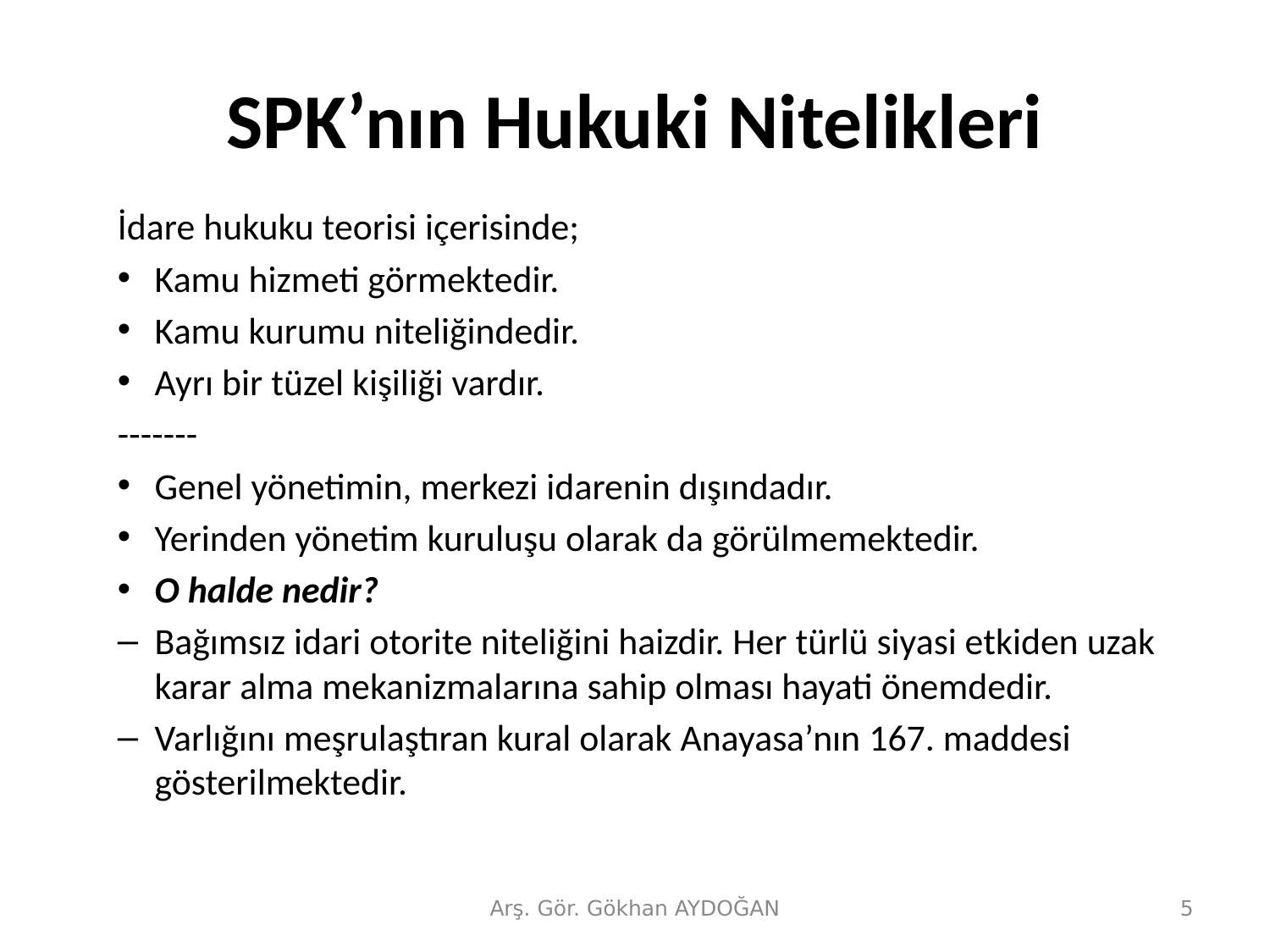

# SPK’nın Hukuki Nitelikleri
İdare hukuku teorisi içerisinde;
Kamu hizmeti görmektedir.
Kamu kurumu niteliğindedir.
Ayrı bir tüzel kişiliği vardır.
-------
Genel yönetimin, merkezi idarenin dışındadır.
Yerinden yönetim kuruluşu olarak da görülmemektedir.
O halde nedir?
Bağımsız idari otorite niteliğini haizdir. Her türlü siyasi etkiden uzak karar alma mekanizmalarına sahip olması hayati önemdedir.
Varlığını meşrulaştıran kural olarak Anayasa’nın 167. maddesi gösterilmektedir.

Arş. Gör. Gökhan AYDOĞAN
5